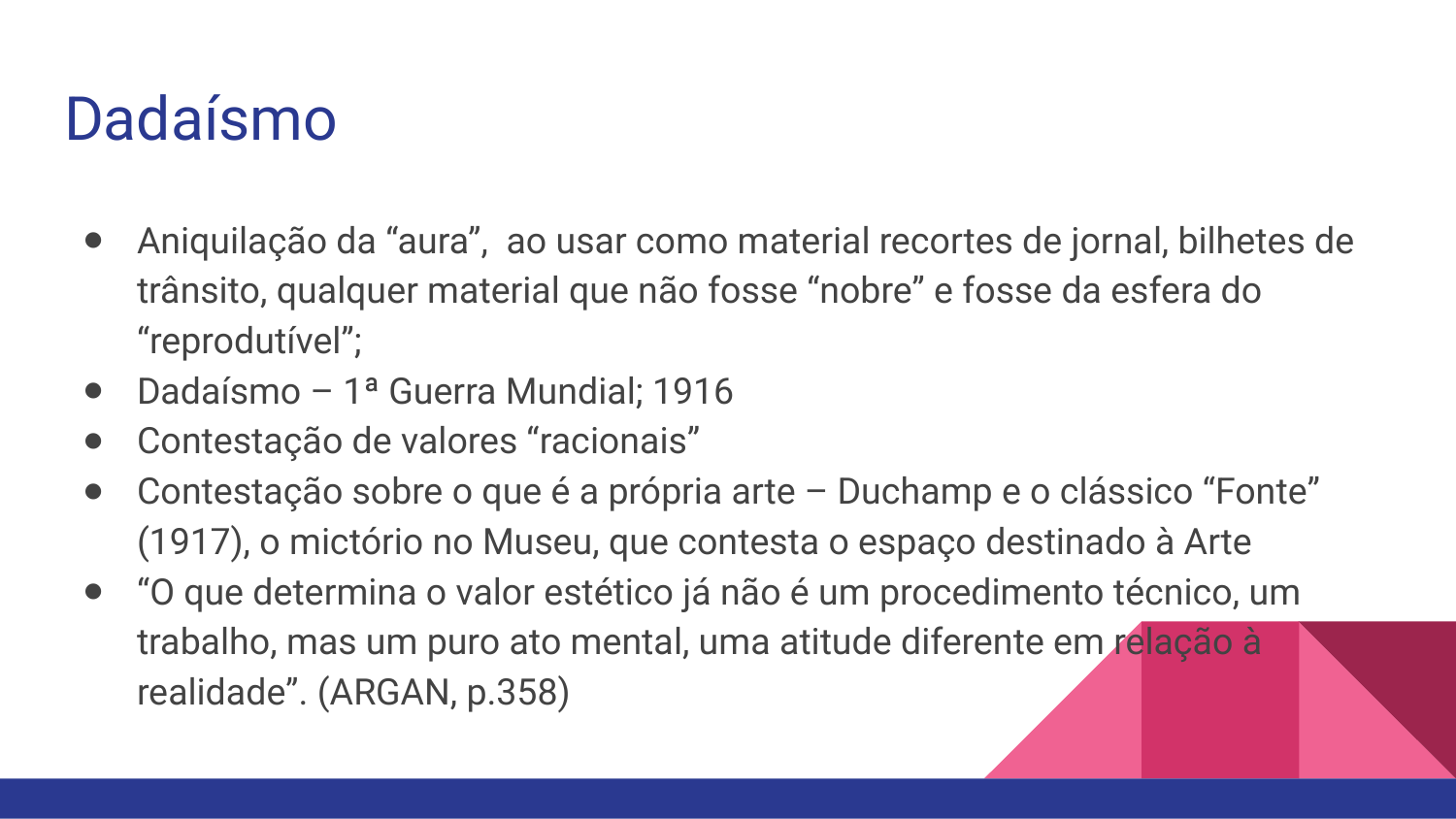

# Dadaísmo
Aniquilação da “aura”,  ao usar como material recortes de jornal, bilhetes de trânsito, qualquer material que não fosse “nobre” e fosse da esfera do “reprodutível”;
Dadaísmo – 1ª Guerra Mundial; 1916
Contestação de valores “racionais”
Contestação sobre o que é a própria arte – Duchamp e o clássico “Fonte” (1917), o mictório no Museu, que contesta o espaço destinado à Arte
“O que determina o valor estético já não é um procedimento técnico, um trabalho, mas um puro ato mental, uma atitude diferente em relação à realidade”. (ARGAN, p.358)